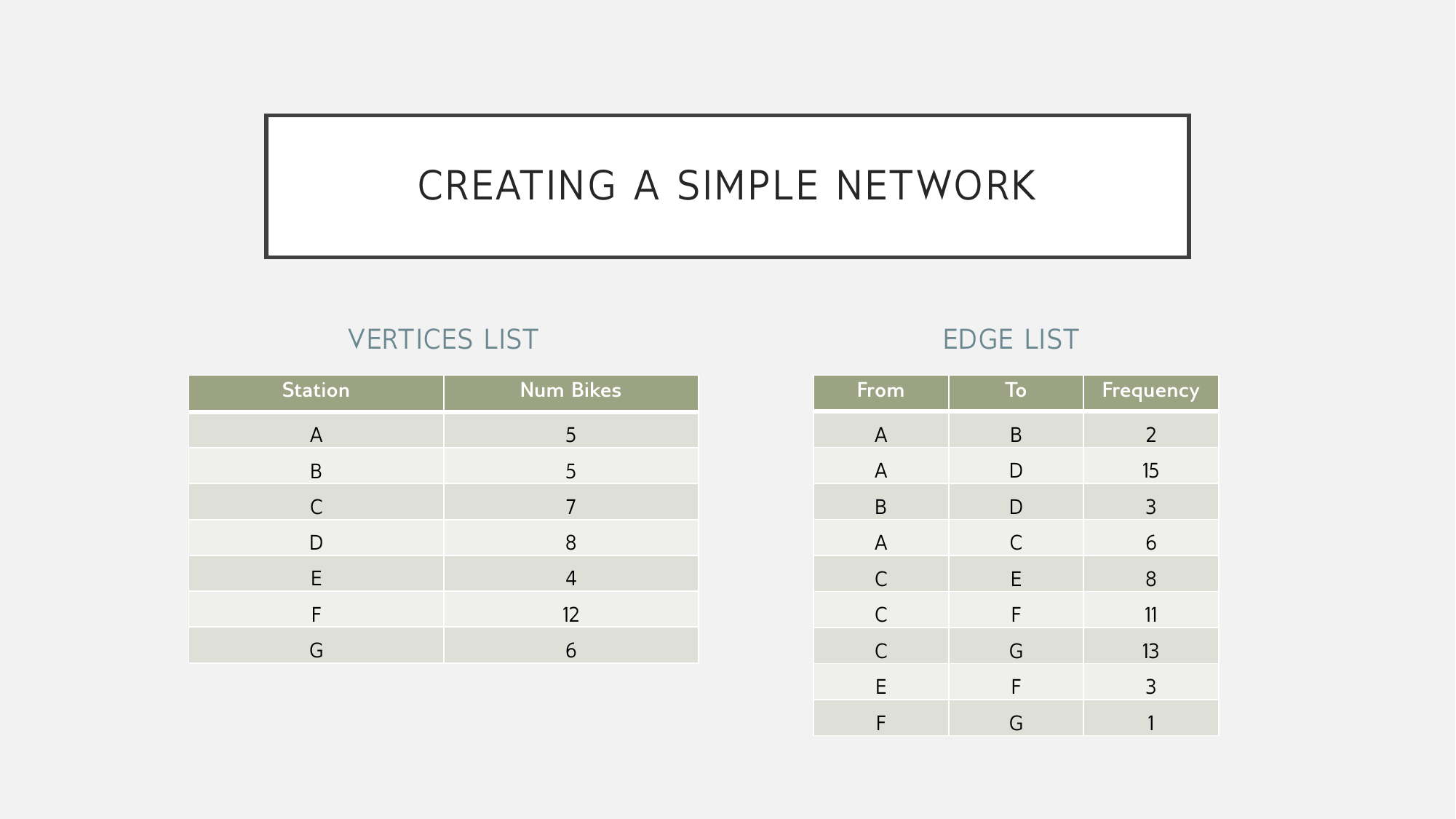

# Creating a simple network
Vertices LIST
EDGE LIST
| Station | Num Bikes |
| --- | --- |
| A | 5 |
| B | 5 |
| C | 7 |
| D | 8 |
| E | 4 |
| F | 12 |
| G | 6 |
| From | To | Frequency |
| --- | --- | --- |
| A | B | 2 |
| A | D | 15 |
| B | D | 3 |
| A | C | 6 |
| C | E | 8 |
| C | F | 11 |
| C | G | 13 |
| E | F | 3 |
| F | G | 1 |